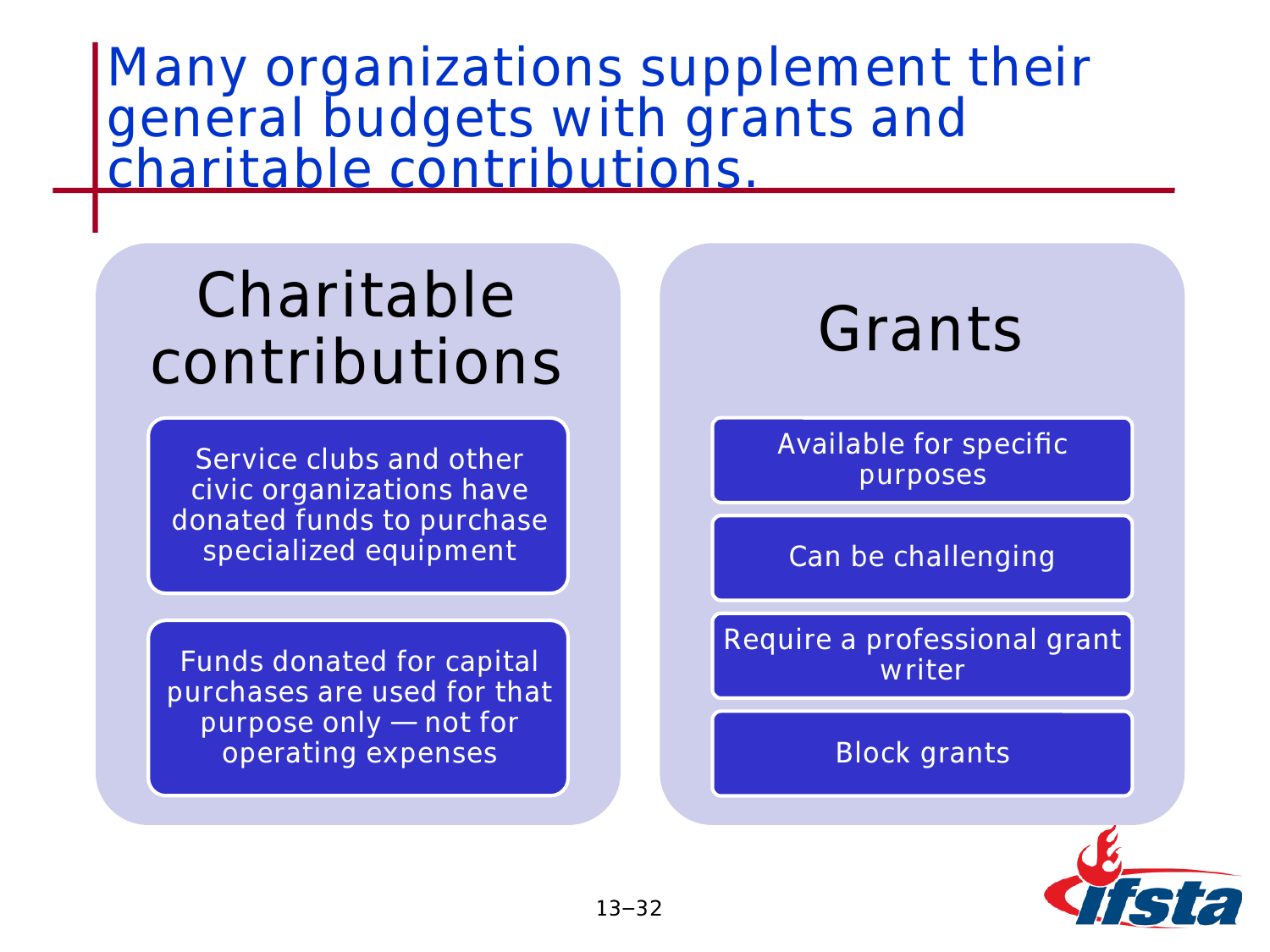

# Many organizations supplement their general budgets with grants and charitable contributions.
Charitable contributions
Service clubs and other civic organizations have donated funds to purchase specialized equipment
Funds donated for capital purchases are used for that purpose only — not for operating expenses
Grants
Available for specific purposes
Can be challenging
Require a professional grant writer
Block grants
13–32